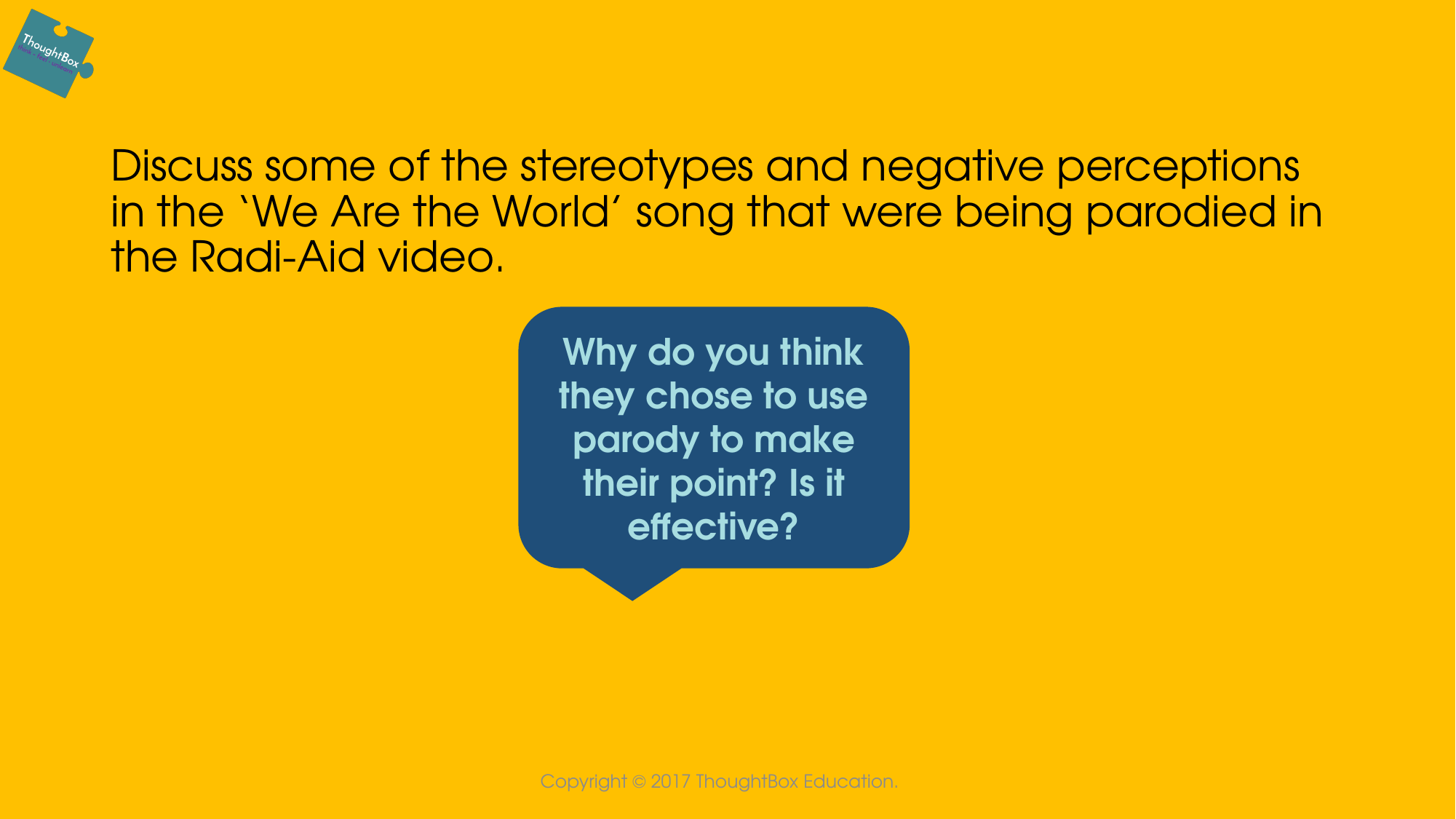

Discuss some of the stereotypes and negative perceptions in the ‘We Are the World’ song that were being parodied in the Radi-Aid video.
Why do you think they chose to use parody to make their point? Is it effective?
Copyright © 2017 ThoughtBox Education.